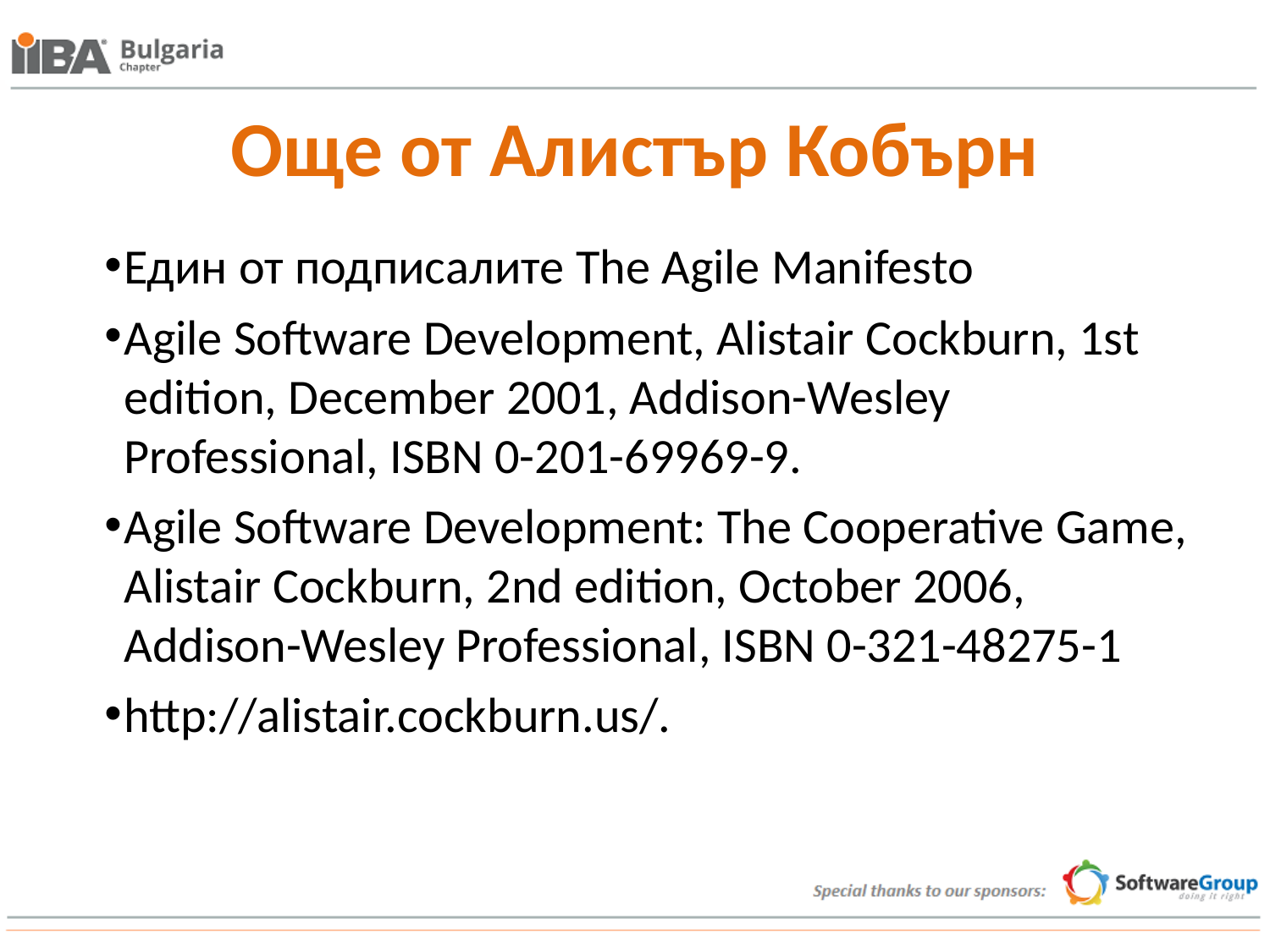

# Още от Алистър Кобърн
Един от подписалите The Agile Manifesto
Agile Software Development, Alistair Cockburn, 1st edition, December 2001, Addison-Wesley Professional, ISBN 0-201-69969-9.
Agile Software Development: The Cooperative Game, Alistair Cockburn, 2nd edition, October 2006, Addison-Wesley Professional, ISBN 0-321-48275-1
http://alistair.cockburn.us/.